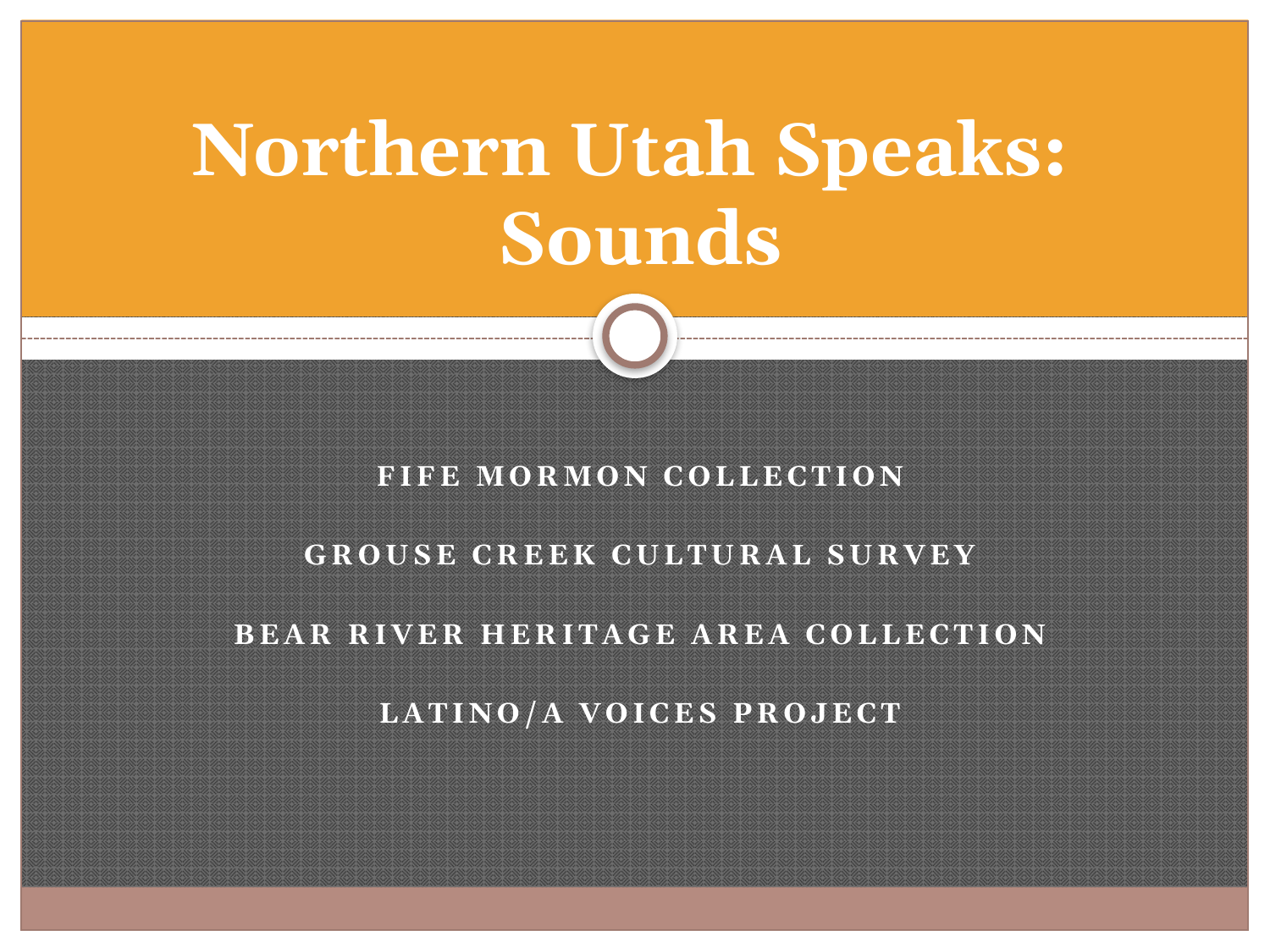

# Northern Utah Speaks: Sounds

Fife Mormon Collection

Grouse Creek Cultural Survey

Bear River Heritage Area Collection

Latino/a Voices Project